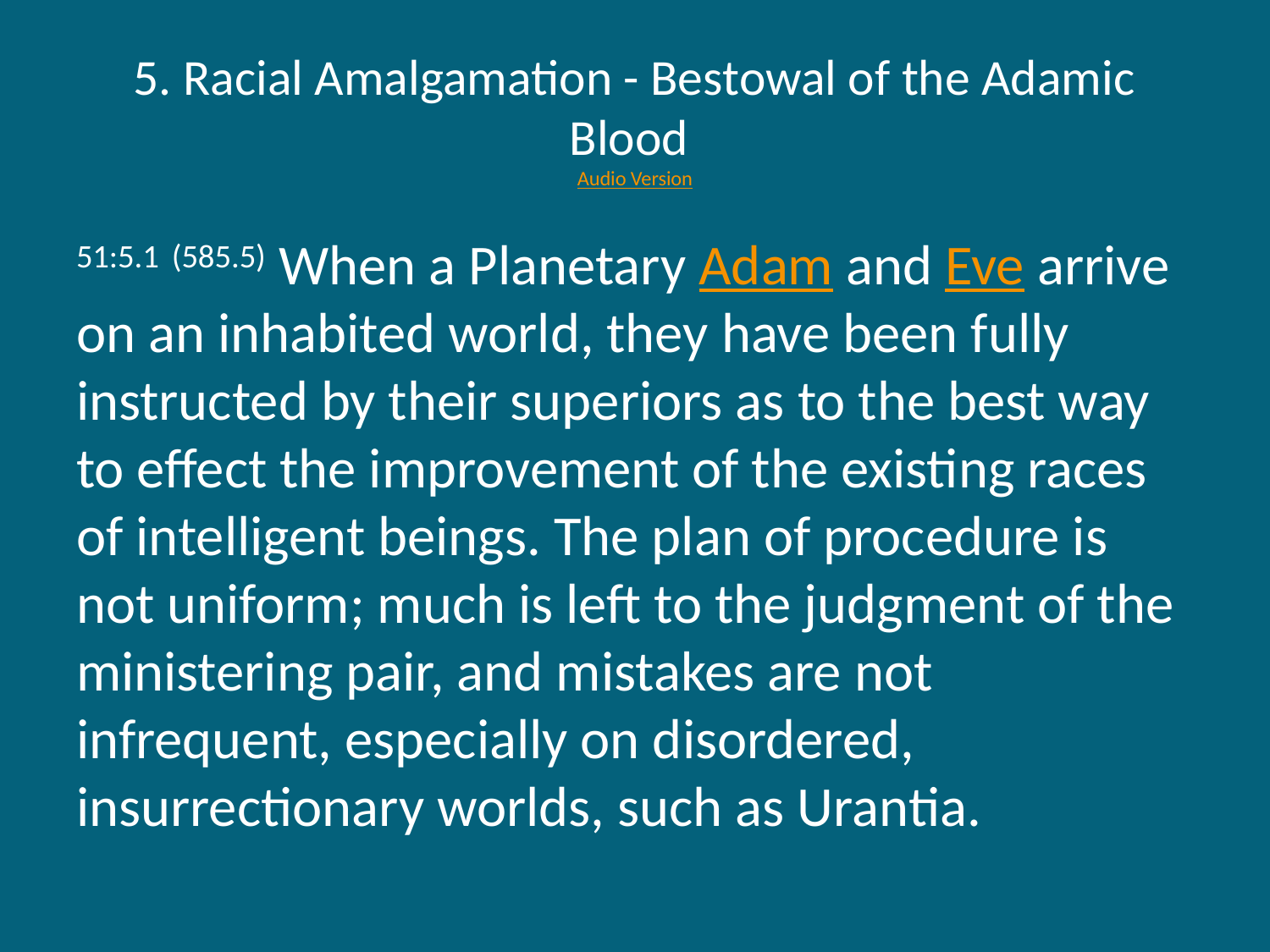

# 5. Racial Amalgamation - Bestowal of the Adamic Blood Audio Version
51:5.1 (585.5) When a Planetary Adam and Eve arrive on an inhabited world, they have been fully instructed by their superiors as to the best way to effect the improvement of the existing races of intelligent beings. The plan of procedure is not uniform; much is left to the judgment of the ministering pair, and mistakes are not infrequent, especially on disordered, insurrectionary worlds, such as Urantia.